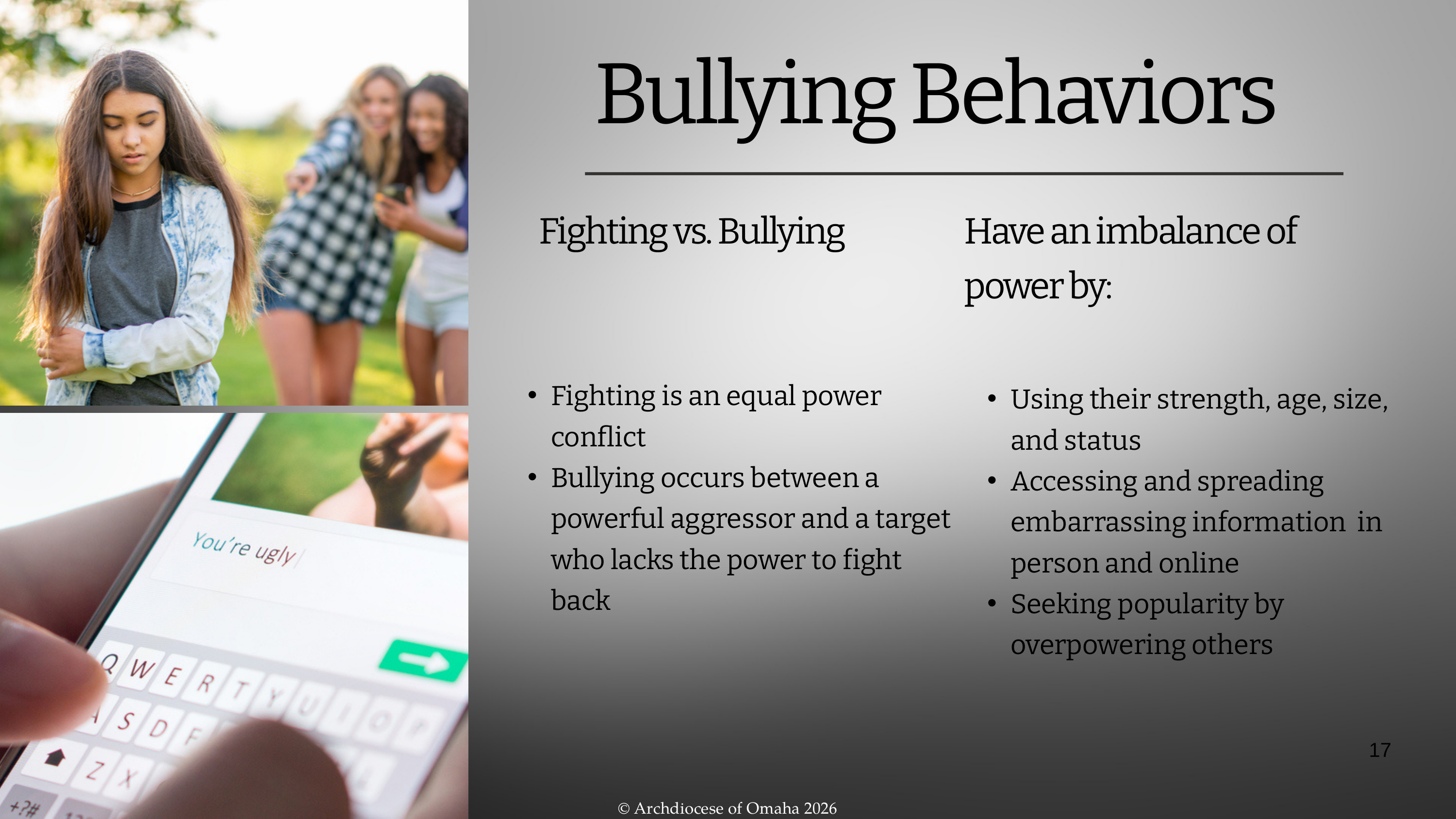

Bullying Behaviors

Have an imbalance of power by:
Using their strength, age, size, and status
Accessing and spreading embarrassing information  in person and online
Seeking popularity by overpowering others
Fighting vs. Bullying
Fighting is an equal power conflict
Bullying occurs between a powerful aggressor and a target who lacks the power to fight back

17
© Archdiocese of Omaha 2026